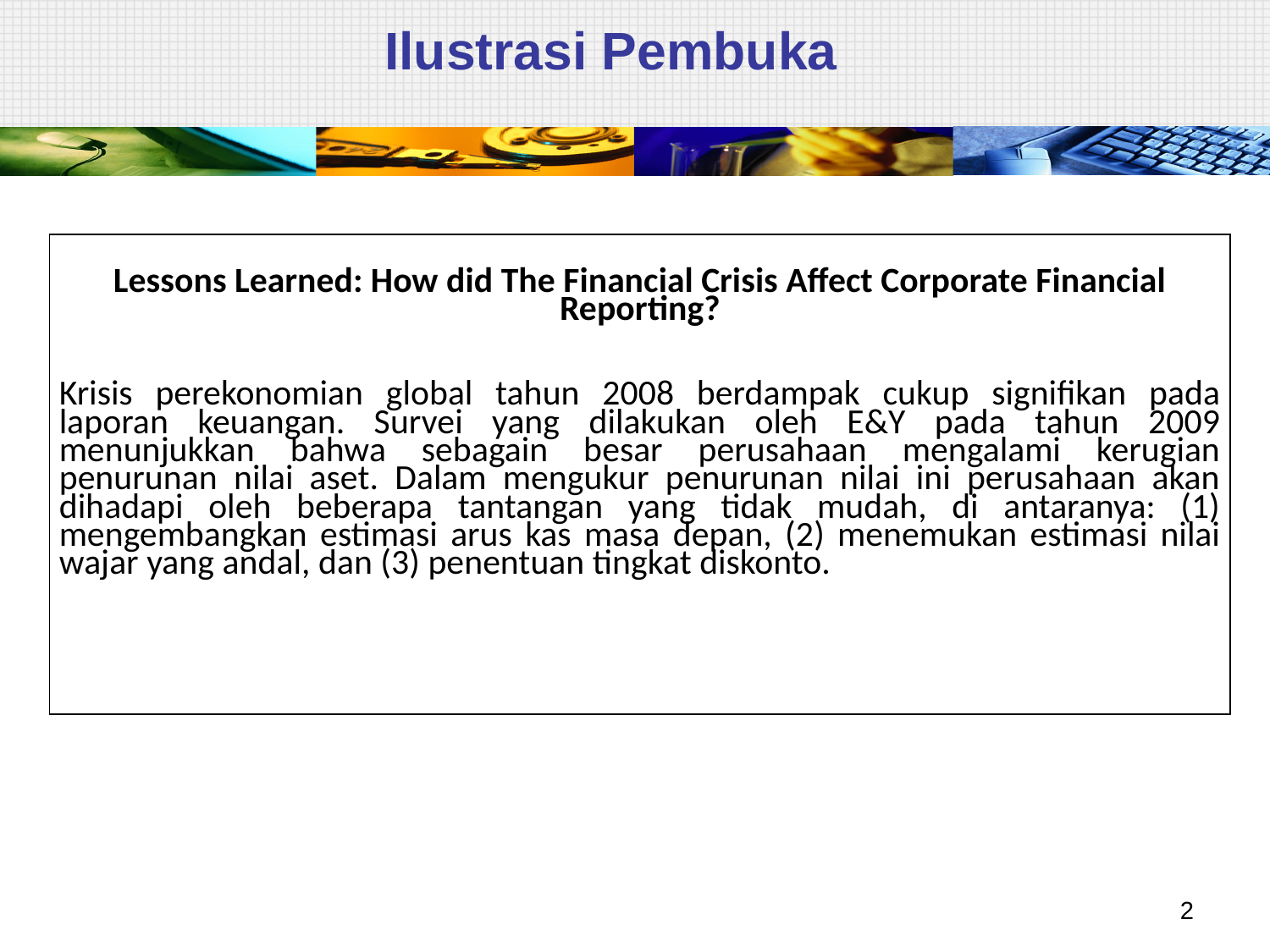

# Ilustrasi Pembuka
| Lessons Learned: How did The Financial Crisis Affect Corporate Financial Reporting? Krisis perekonomian global tahun 2008 berdampak cukup signifikan pada laporan keuangan. Survei yang dilakukan oleh E&Y pada tahun 2009 menunjukkan bahwa sebagain besar perusahaan mengalami kerugian penurunan nilai aset. Dalam mengukur penurunan nilai ini perusahaan akan dihadapi oleh beberapa tantangan yang tidak mudah, di antaranya: (1) mengembangkan estimasi arus kas masa depan, (2) menemukan estimasi nilai wajar yang andal, dan (3) penentuan tingkat diskonto. |
| --- |
2